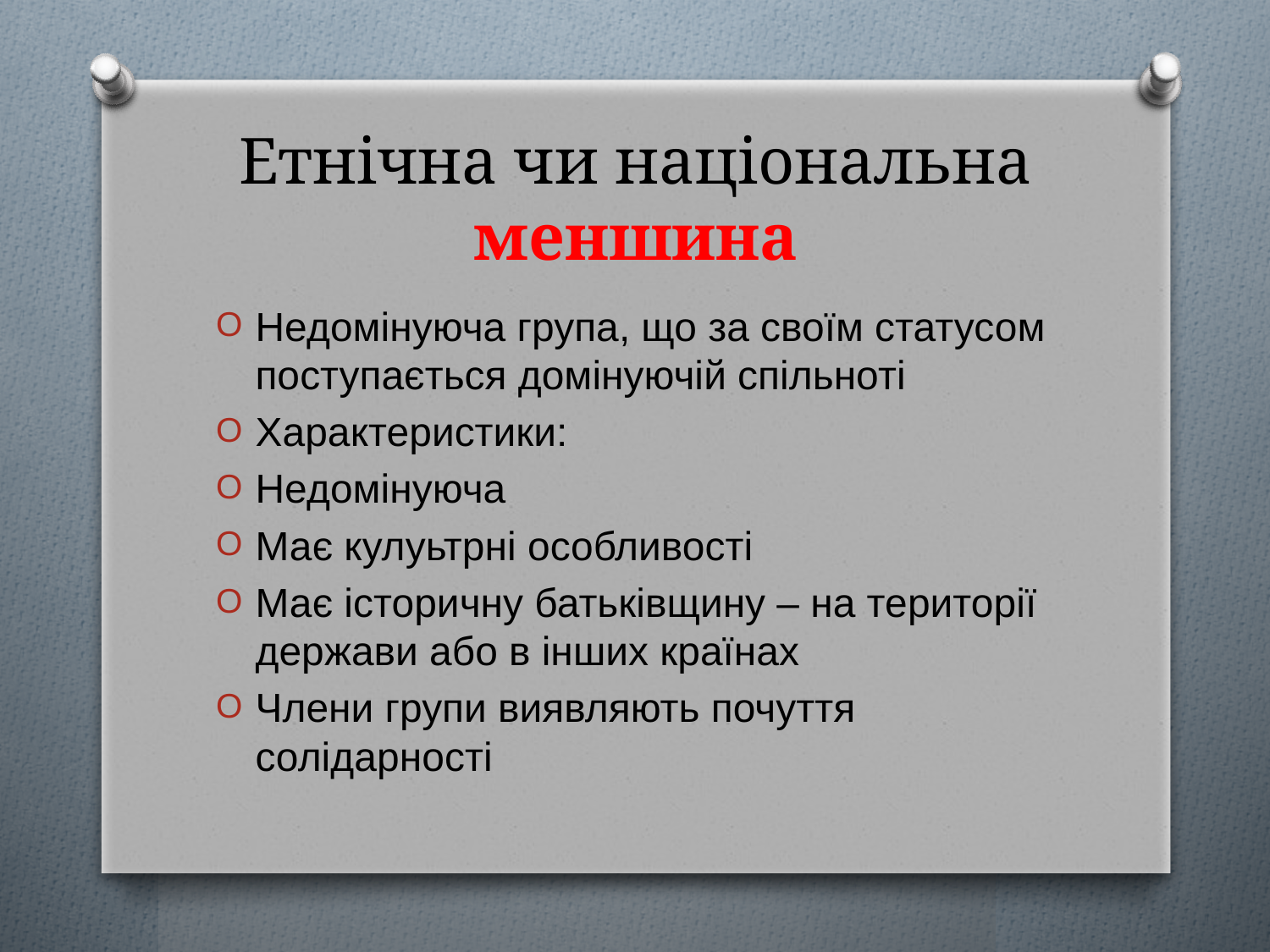

# Етнічна чи національна меншина
Недомінуюча група, що за своїм статусом поступається домінуючій спільноті
Характеристики:
Недомінуюча
Має кулуьтрні особливості
Має історичну батьківщину – на території держави або в інших країнах
Члени групи виявляють почуття солідарності